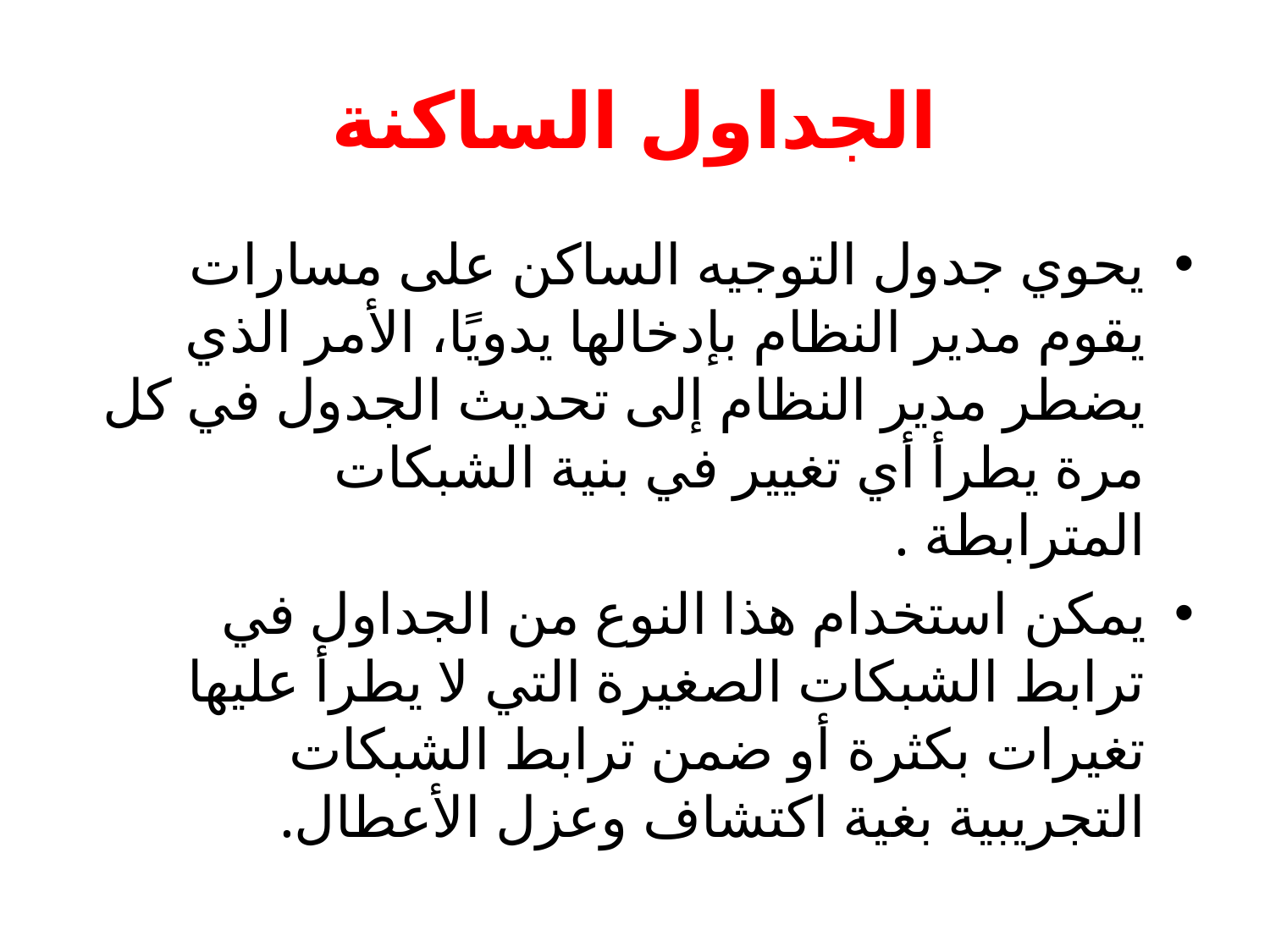

# الجداول الساكنة
يحوي جدول التوجيه الساكن على مسارات يقوم مدير النظام بإدخالها يدويًا، الأمر الذي يضطر مدير النظام إلى تحديث الجدول في كل مرة يطرأ أي تغيير في بنية الشبكات المترابطة .
يمكن استخدام هذا النوع من الجداول في ترابط الشبكات الصغيرة التي لا يطرأ عليها تغيرات بكثرة أو ضمن ترابط الشبكات التجريبية بغية اكتشاف وعزل الأعطال.